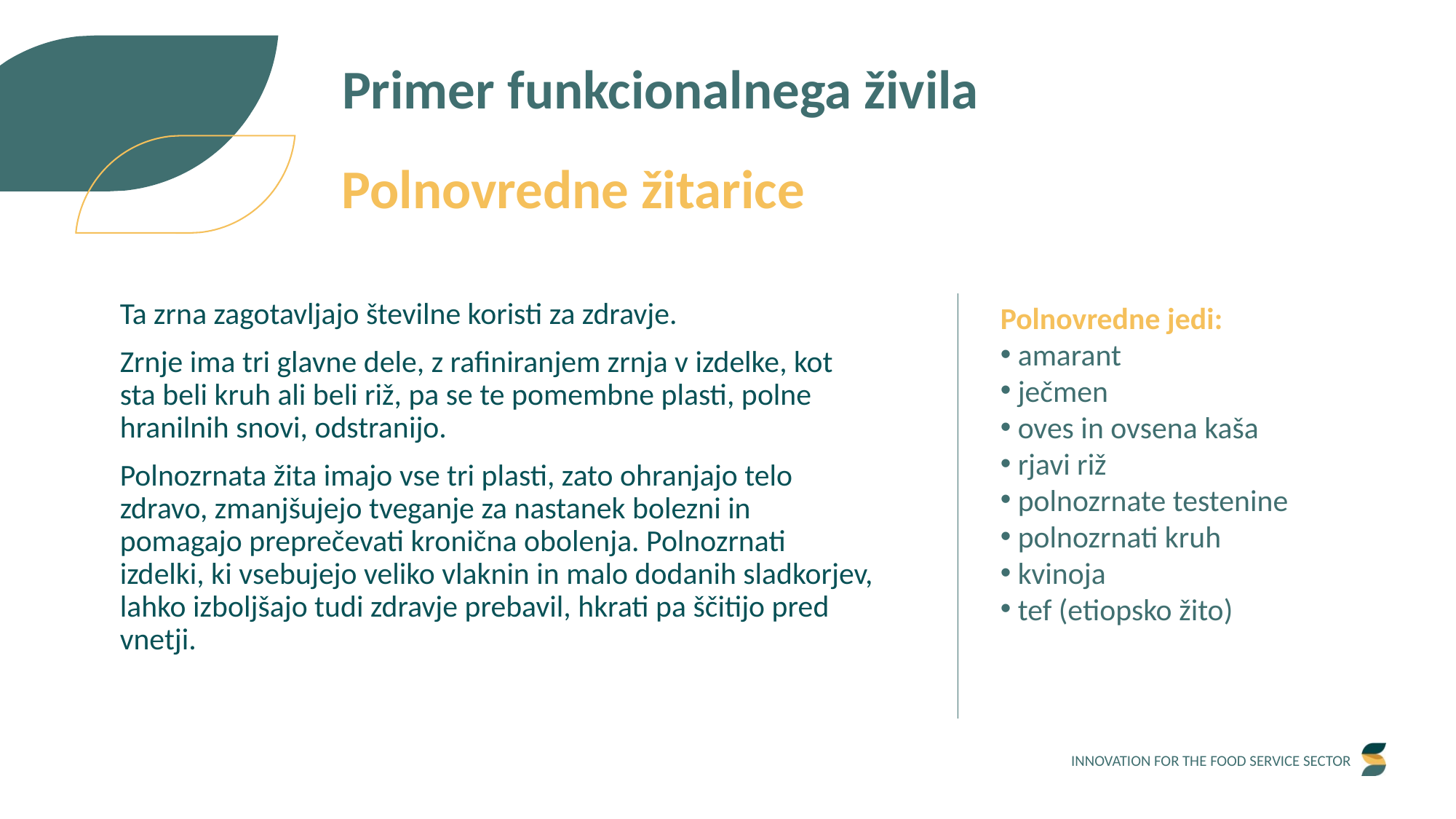

Primer funkcionalnega živila
Polnovredne žitarice
Ta zrna zagotavljajo številne koristi za zdravje.
Zrnje ima tri glavne dele, z rafiniranjem zrnja v izdelke, kot sta beli kruh ali beli riž, pa se te pomembne plasti, polne hranilnih snovi, odstranijo.
Polnozrnata žita imajo vse tri plasti, zato ohranjajo telo zdravo, zmanjšujejo tveganje za nastanek bolezni in pomagajo preprečevati kronična obolenja. Polnozrnati izdelki, ki vsebujejo veliko vlaknin in malo dodanih sladkorjev, lahko izboljšajo tudi zdravje prebavil, hkrati pa ščitijo pred vnetji.

Polnovredne jedi:
 amarant
 ječmen
 oves in ovsena kaša
 rjavi riž
 polnozrnate testenine
 polnozrnati kruh
 kvinoja
 tef (etiopsko žito)